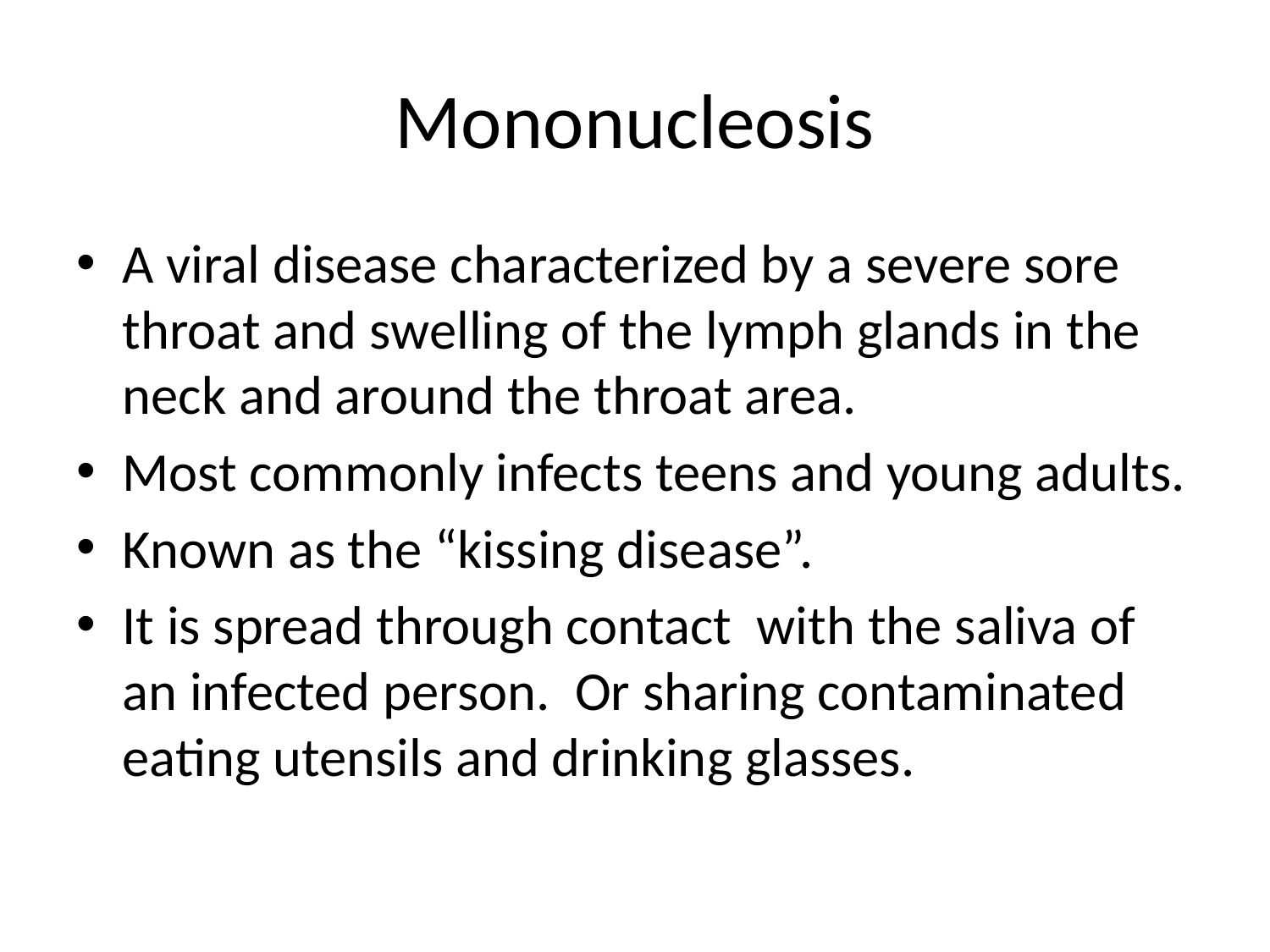

# Mononucleosis
A viral disease characterized by a severe sore throat and swelling of the lymph glands in the neck and around the throat area.
Most commonly infects teens and young adults.
Known as the “kissing disease”.
It is spread through contact  with the saliva of an infected person.  Or sharing contaminated eating utensils and drinking glasses.